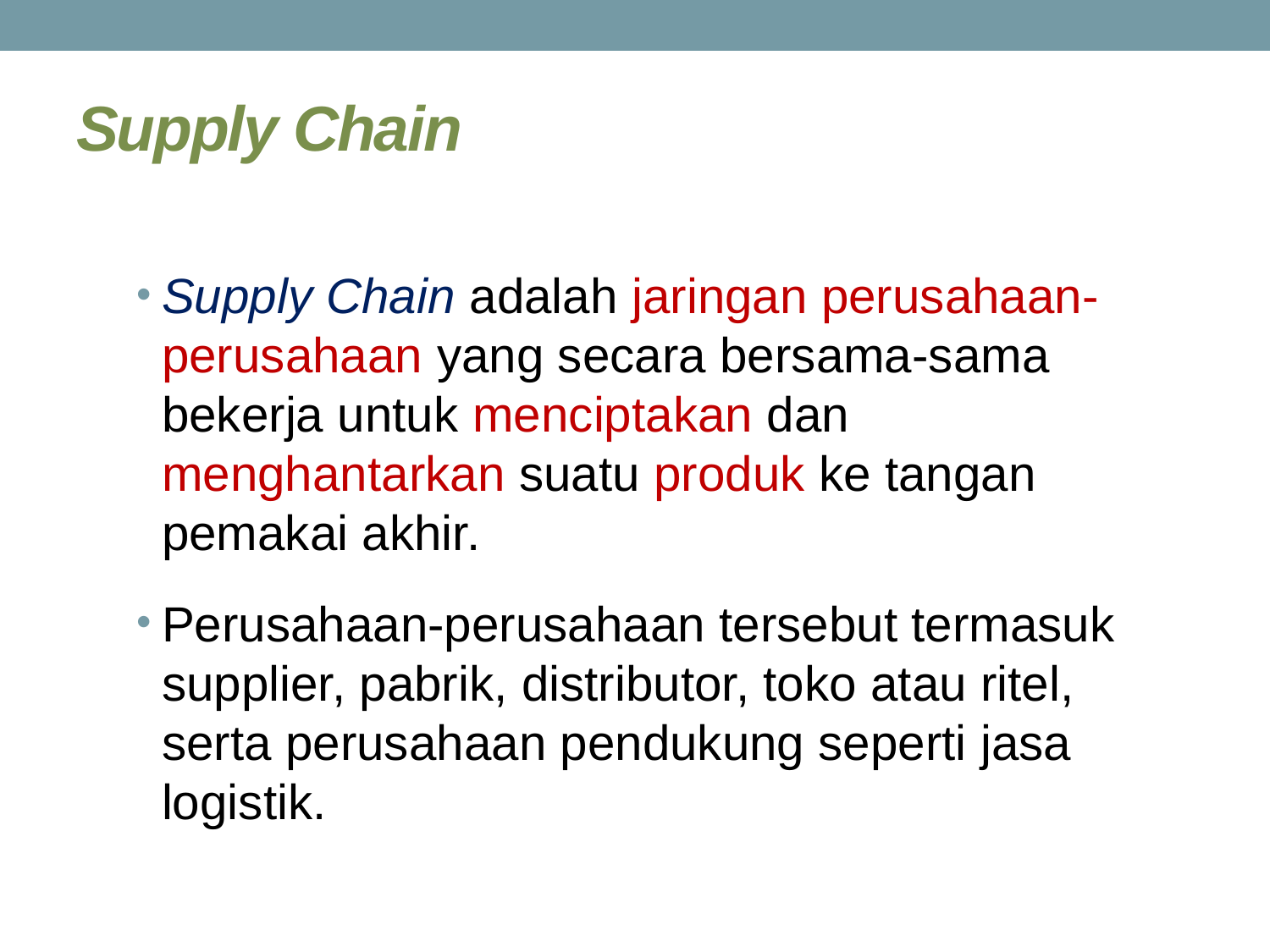

# Supply Chain
Supply Chain adalah jaringan perusahaan-perusahaan yang secara bersama-sama bekerja untuk menciptakan dan menghantarkan suatu produk ke tangan pemakai akhir.
Perusahaan-perusahaan tersebut termasuk supplier, pabrik, distributor, toko atau ritel, serta perusahaan pendukung seperti jasa logistik.